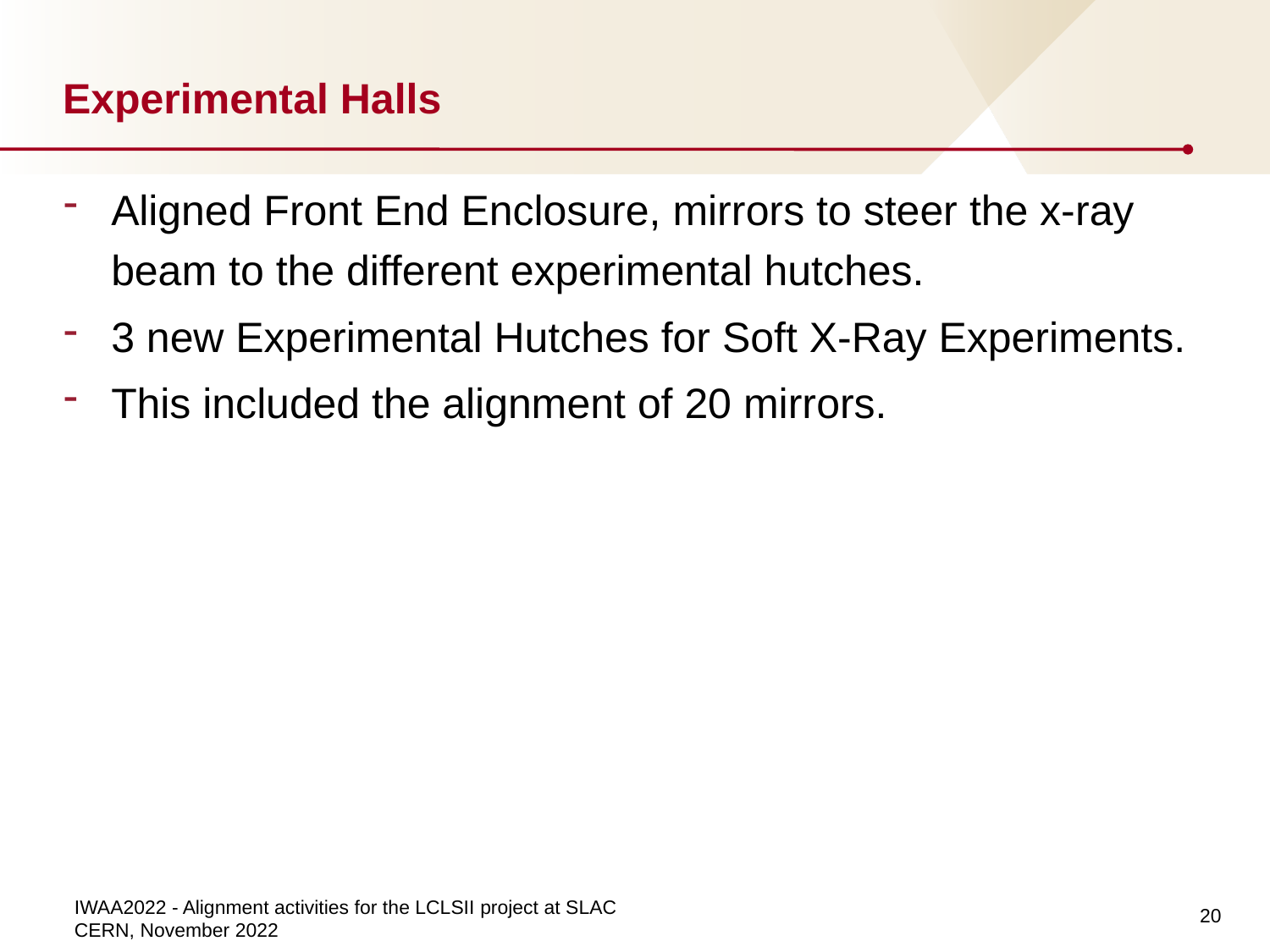

# Experimental Halls
Aligned Front End Enclosure, mirrors to steer the x-ray beam to the different experimental hutches.
3 new Experimental Hutches for Soft X-Ray Experiments.
This included the alignment of 20 mirrors.
20
IWAA2022 - Alignment activities for the LCLSII project at SLAC
CERN, November 2022